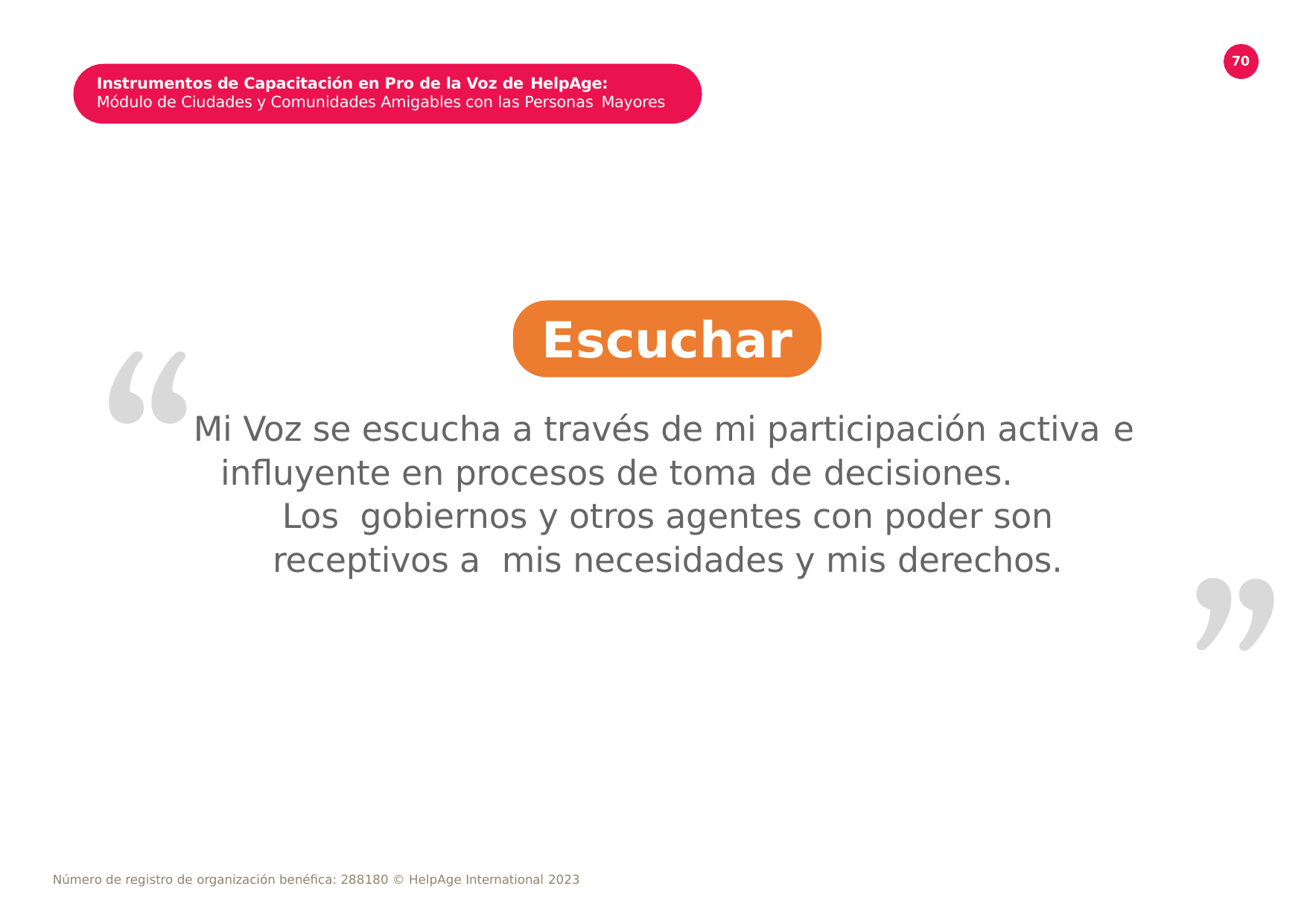

70

Instrumentos de Capacitación en Pro de la Voz de HelpAge:
Módulo de Ciudades y Comunidades Amigables con las Personas Mayores

Escuchar
“
Mi Voz se escucha a través de mi participación activa e
“
influyente en procesos de toma de decisiones.	Los  gobiernos y otros agentes con poder son receptivos a  mis necesidades y mis derechos.
Número de registro de organización benéfica: 288180 © HelpAge International 2023